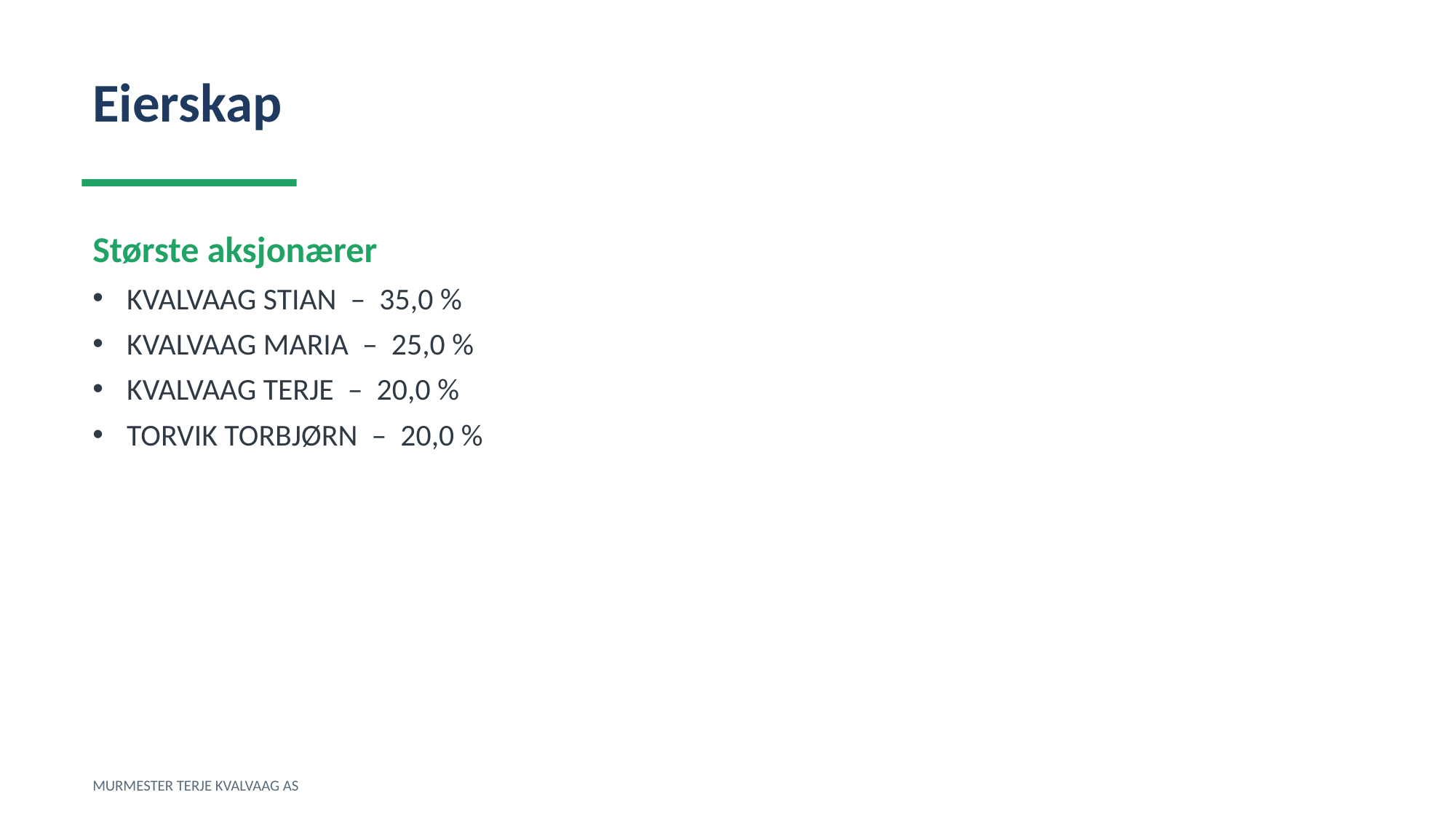

Eierskap

Største aksjonærer
KVALVAAG STIAN  –  35,0 %
KVALVAAG MARIA  –  25,0 %
KVALVAAG TERJE  –  20,0 %
TORVIK TORBJØRN  –  20,0 %
MURMESTER TERJE KVALVAAG AS